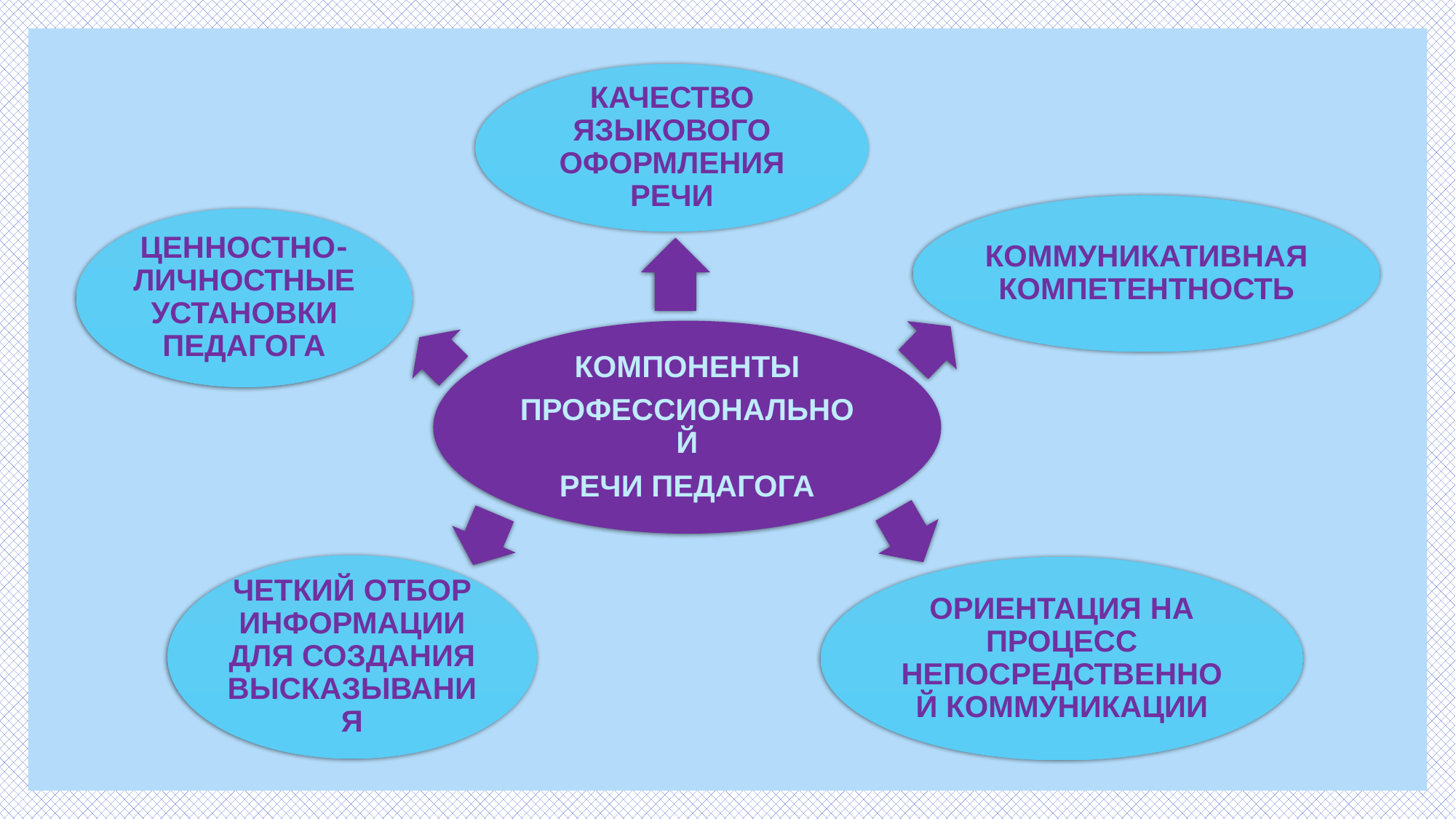

КОМПОНЕНТЫ
ПРОФЕССИОНАЛЬНОЙ
РЕЧИ ПЕДАГОГА

КАЧЕСТВО ЯЗЫКОВОГО ОФОРМЛЕНИЯ РЕЧИ

КОММУНИКАТИВНАЯ КОМПЕТЕНТНОСТЬ

ОРИЕНТАЦИЯ НА ПРОЦЕСС НЕПОСРЕДСТВЕННОЙ КОММУНИКАЦИИ

ЧЕТКИЙ ОТБОР ИНФОРМАЦИИ ДЛЯ СОЗДАНИЯ ВЫСКАЗЫВАНИЯ

ЦЕННОСТНО-ЛИЧНОСТНЫЕ УСТАНОВКИ ПЕДАГОГА